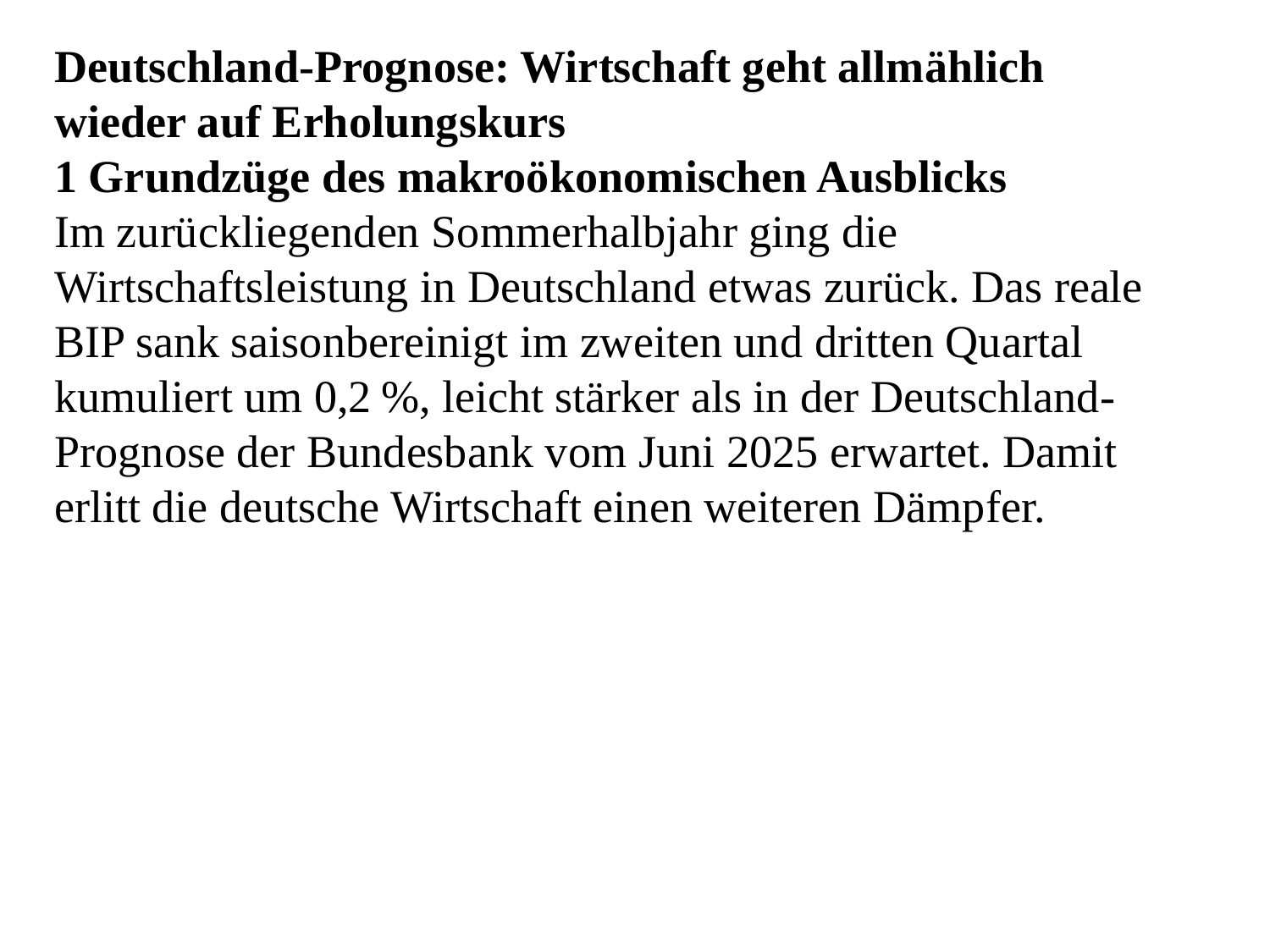

Deutschland-Prognose: Wirtschaft geht allmählich wieder auf Erholungskurs
1 Grundzüge des makroökonomischen Ausblicks
Im zurückliegenden Sommerhalbjahr ging die Wirtschaftsleistung in Deutschland etwas zurück. Das reale BIP sank saisonbereinigt im zweiten und dritten Quartal kumuliert um 0,2 %, leicht stärker als in der Deutschland-Prognose der Bundesbank vom Juni 2025 erwartet. Damit erlitt die deutsche Wirtschaft einen weiteren Dämpfer.